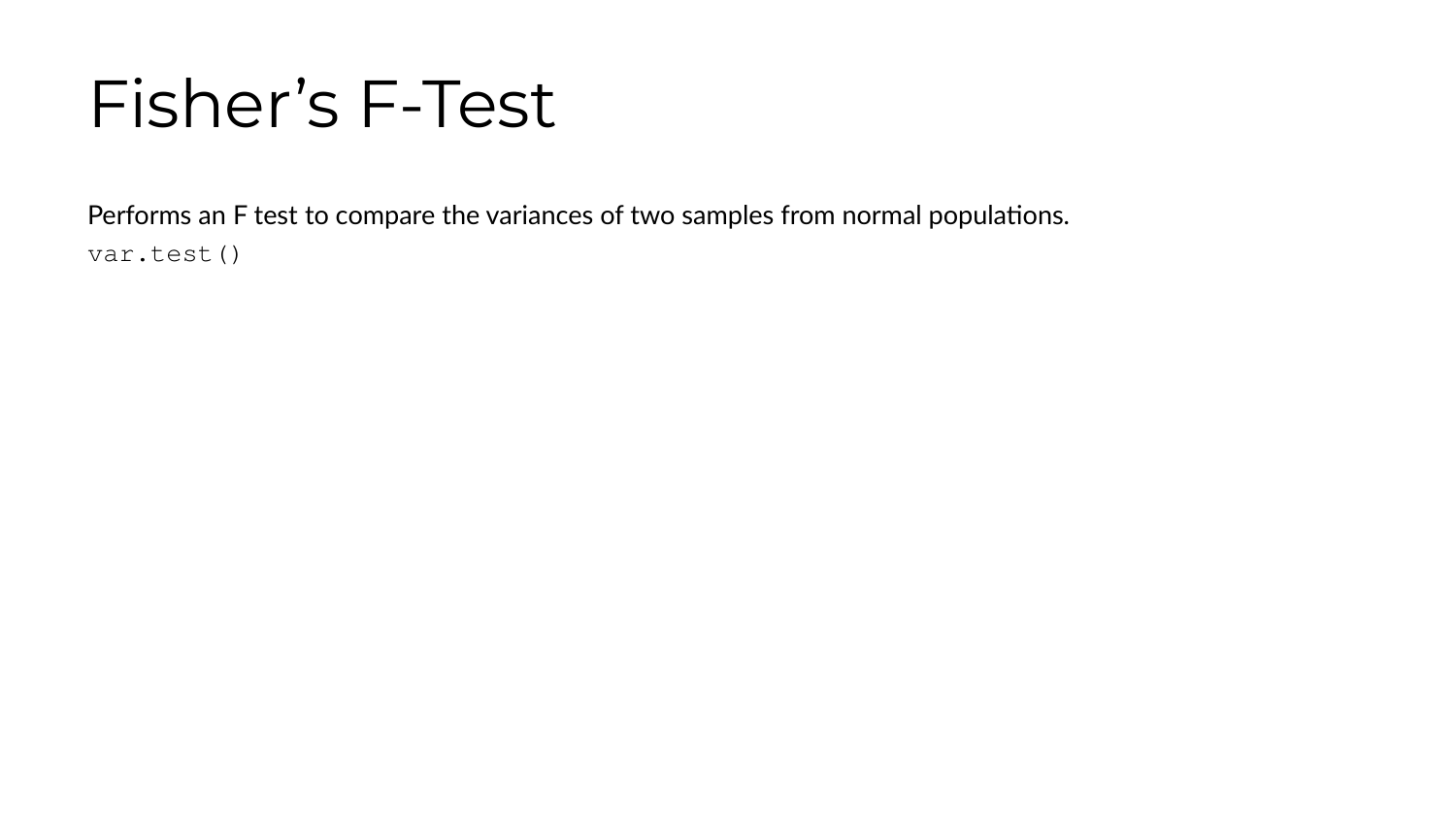

# Fisher’s F-Test
Performs an F test to compare the variances of two samples from normal populations.
var.test()